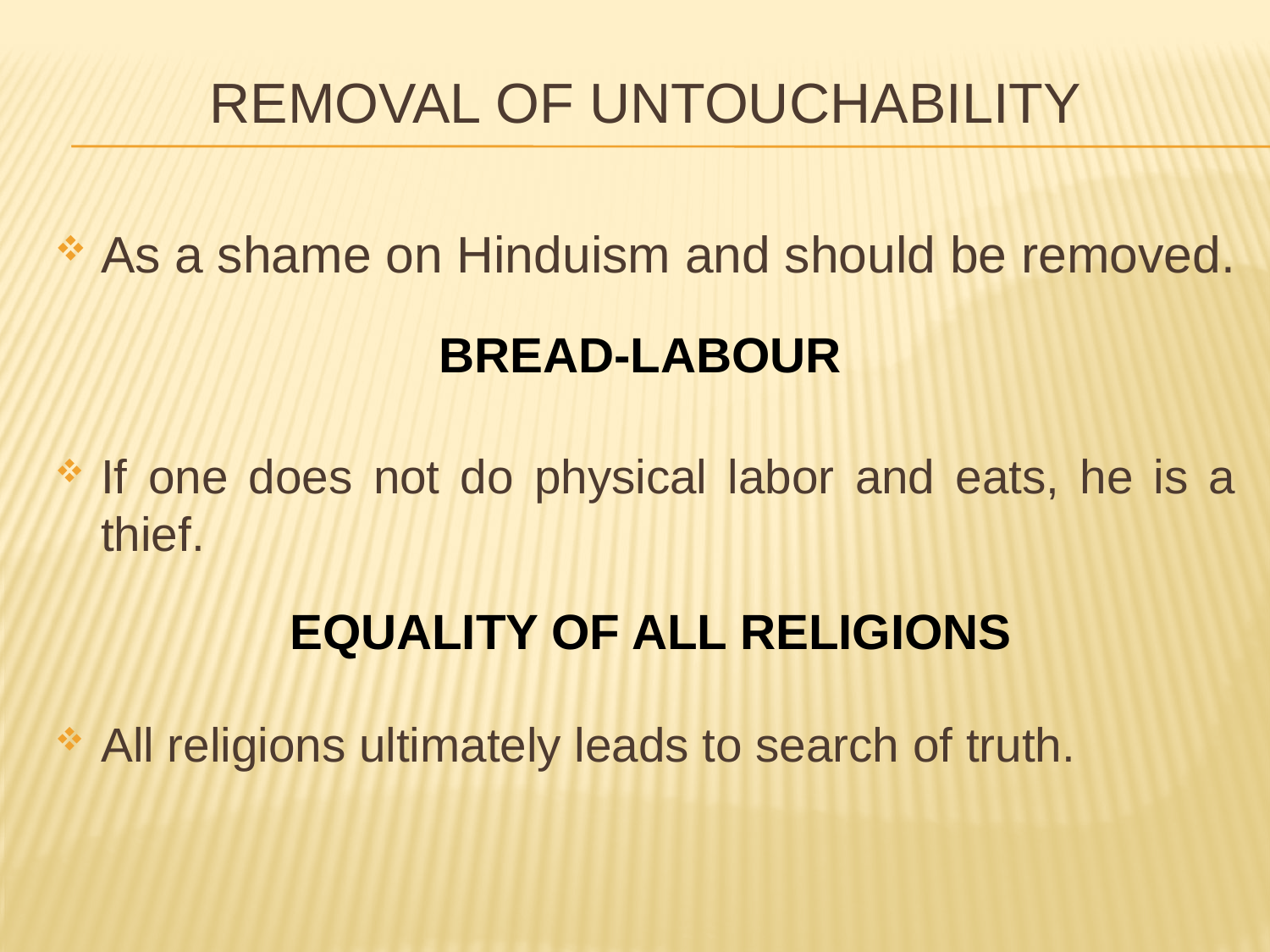

# Removal of untouchability
As a shame on Hinduism and should be removed.

If one does not do physical labor and eats, he is a thief.

All religions ultimately leads to search of truth.
BREAD-LABOUR
EQUALITY OF ALL RELIGIONS